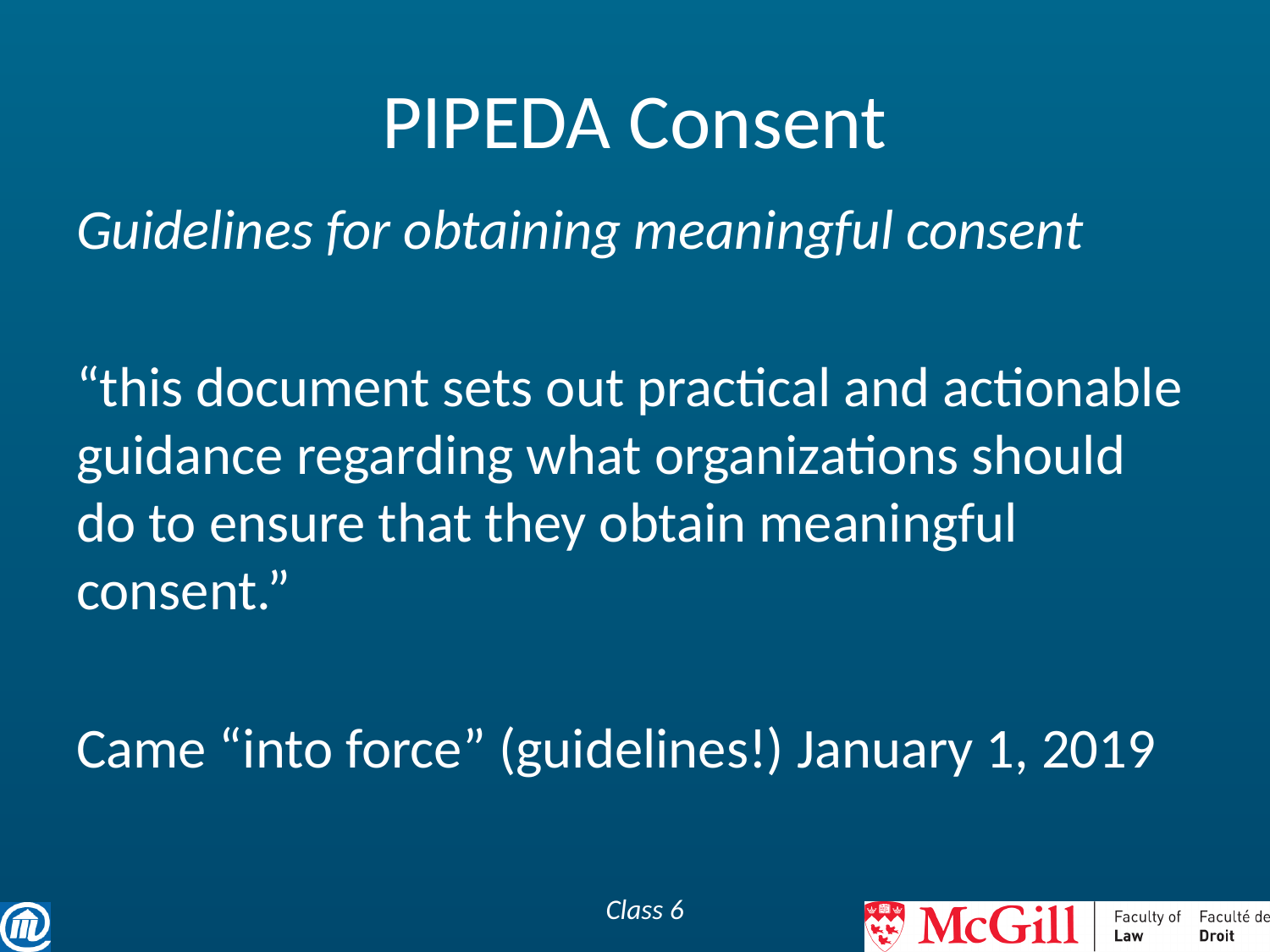

# PIPEDA Consent
Guidelines for obtaining meaningful consent

“this document sets out practical and actionable guidance regarding what organizations should do to ensure that they obtain meaningful consent.”

Came “into force” (guidelines!) January 1, 2019
Class 6